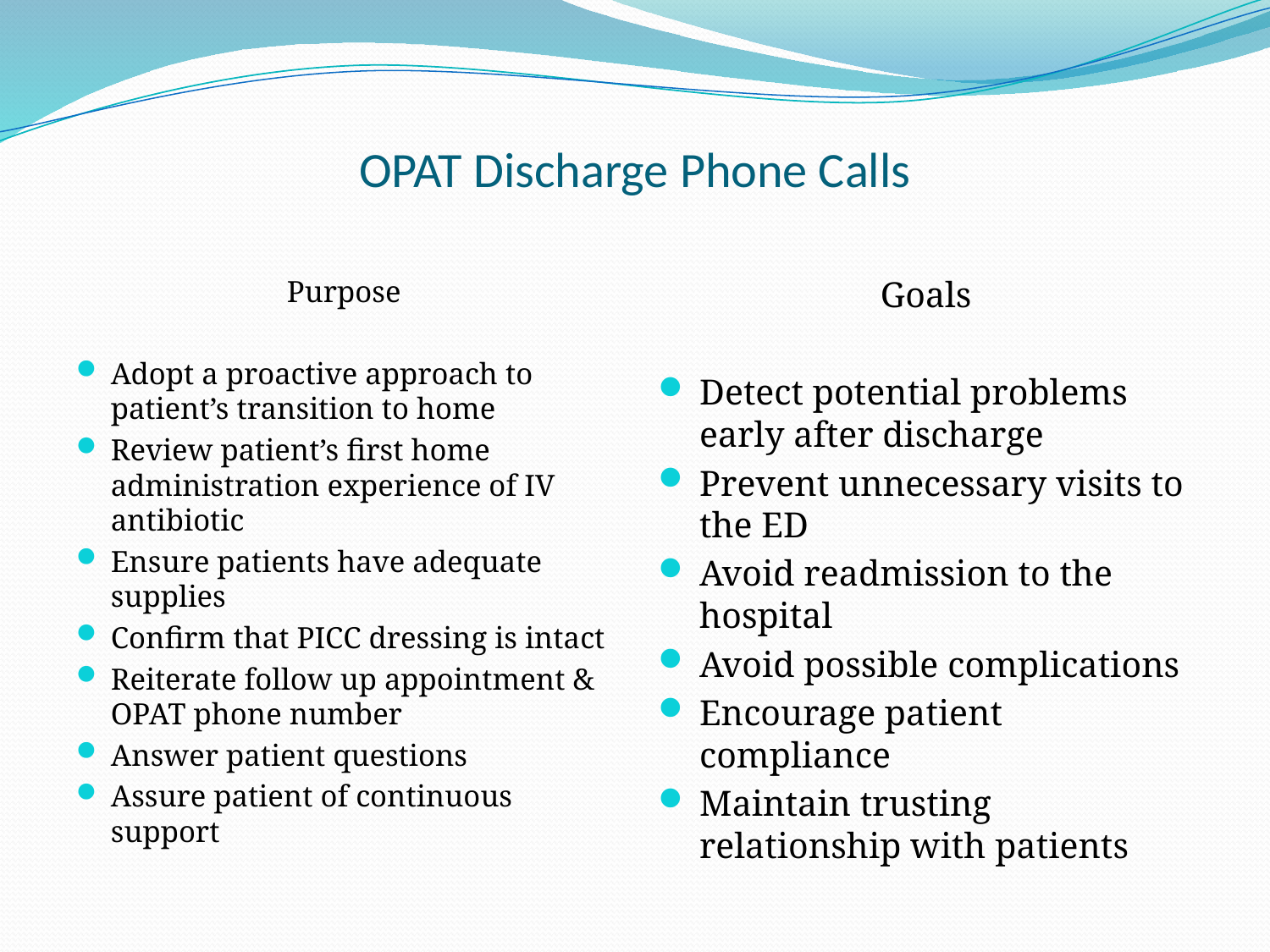

# OPAT Discharge Phone Calls
Purpose

Adopt a proactive approach to patient’s transition to home
Review patient’s first home administration experience of IV antibiotic
Ensure patients have adequate supplies
Confirm that PICC dressing is intact
Reiterate follow up appointment & OPAT phone number
Answer patient questions
Assure patient of continuous support

Goals

Detect potential problems early after discharge
Prevent unnecessary visits to the ED
Avoid readmission to the hospital
Avoid possible complications
Encourage patient compliance
Maintain trusting relationship with patients